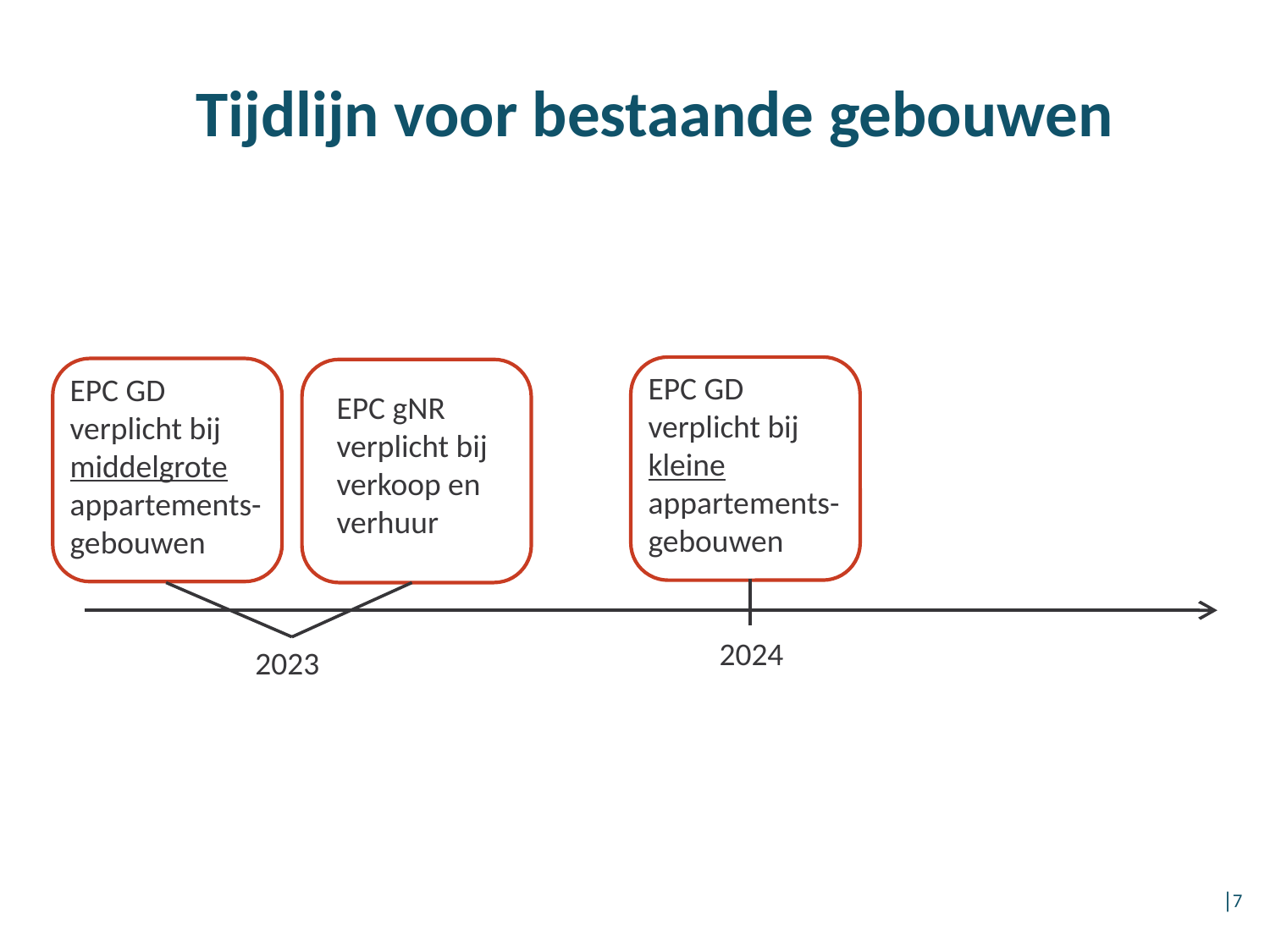

# Tijdlijn voor bestaande gebouwen

EPC GD
verplicht bij kleine appartements-gebouwen
EPC GD
verplicht bij middelgrote appartements-gebouwen
EPC gNR verplicht bij verkoop en verhuur
2024
2023
│7